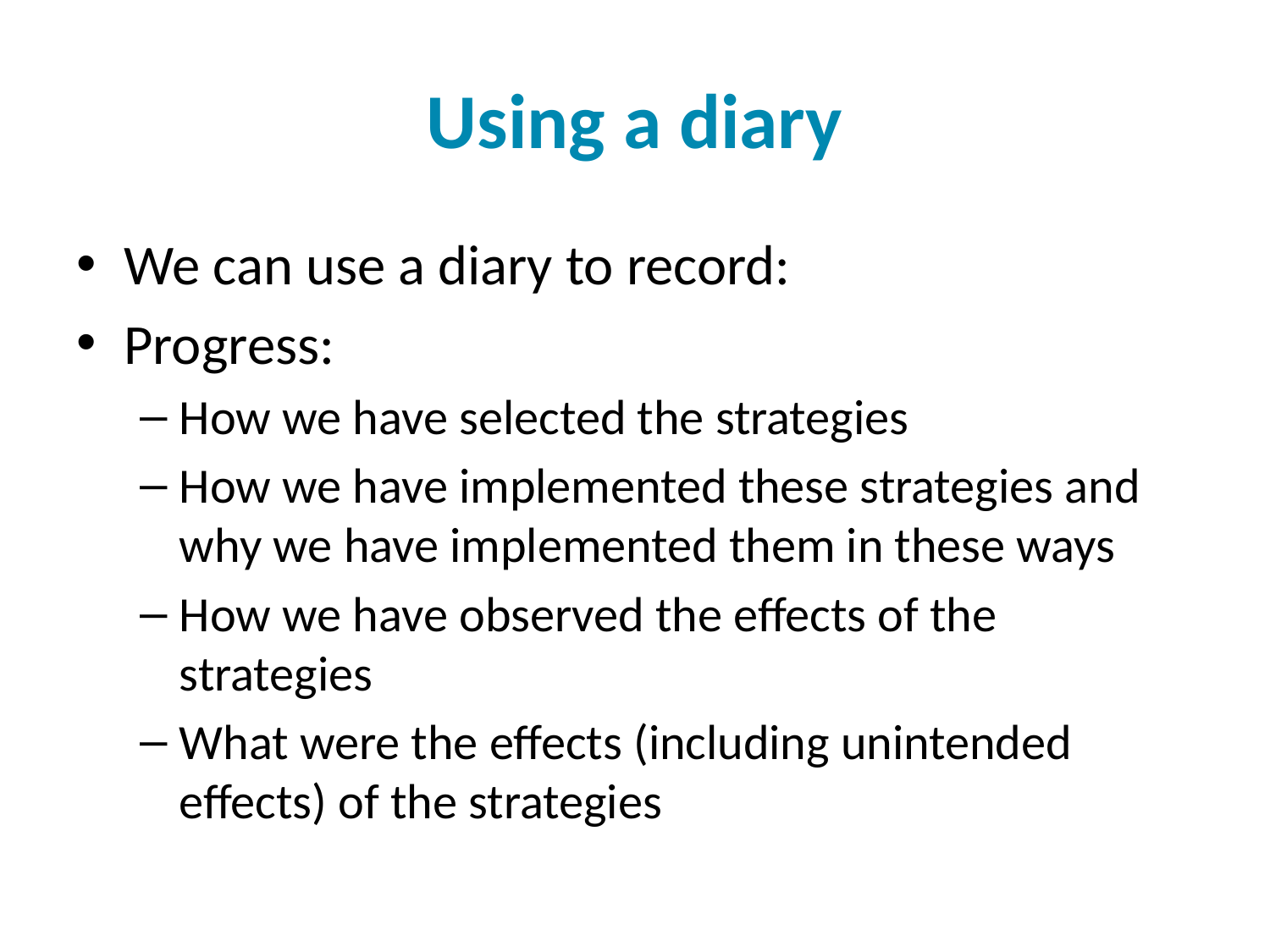

# Using a diary
We can use a diary to record:
Progress:
How we have selected the strategies
How we have implemented these strategies and why we have implemented them in these ways
How we have observed the effects of the strategies
What were the effects (including unintended effects) of the strategies